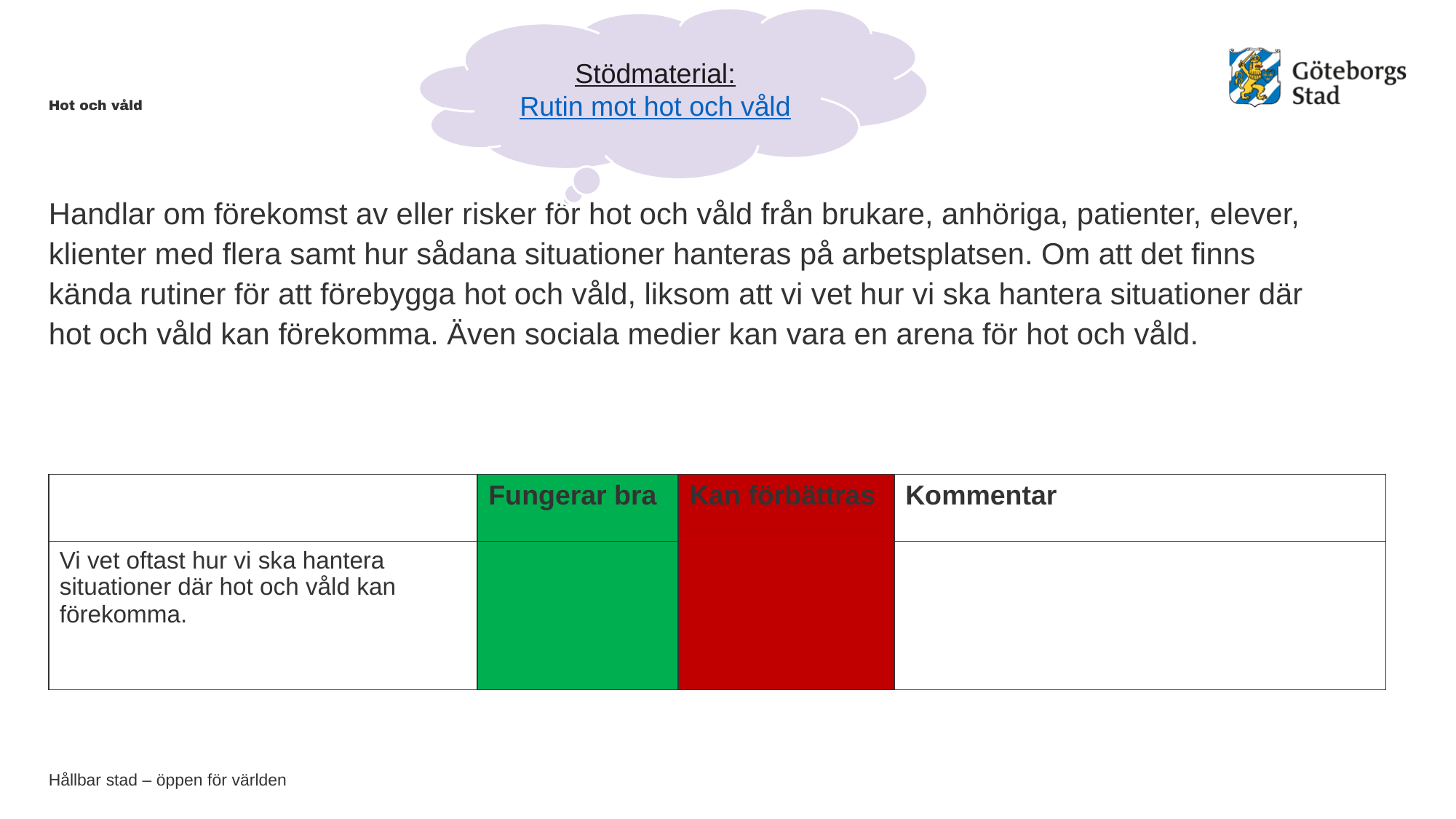

Stödmaterial:
Rutin mot hot och våld
# Hot och våld
Handlar om förekomst av eller risker för hot och våld från brukare, anhöriga, patienter, elever, klienter med flera samt hur sådana situationer hanteras på arbetsplatsen. Om att det finns kända rutiner för att förebygga hot och våld, liksom att vi vet hur vi ska hantera situationer där hot och våld kan förekomma. Även sociala medier kan vara en arena för hot och våld.
|  | Fungerar bra | Kan förbättras | Kommentar |
| --- | --- | --- | --- |
| Vi vet oftast hur vi ska hantera situationer där hot och våld kan förekomma. |  |  |  |